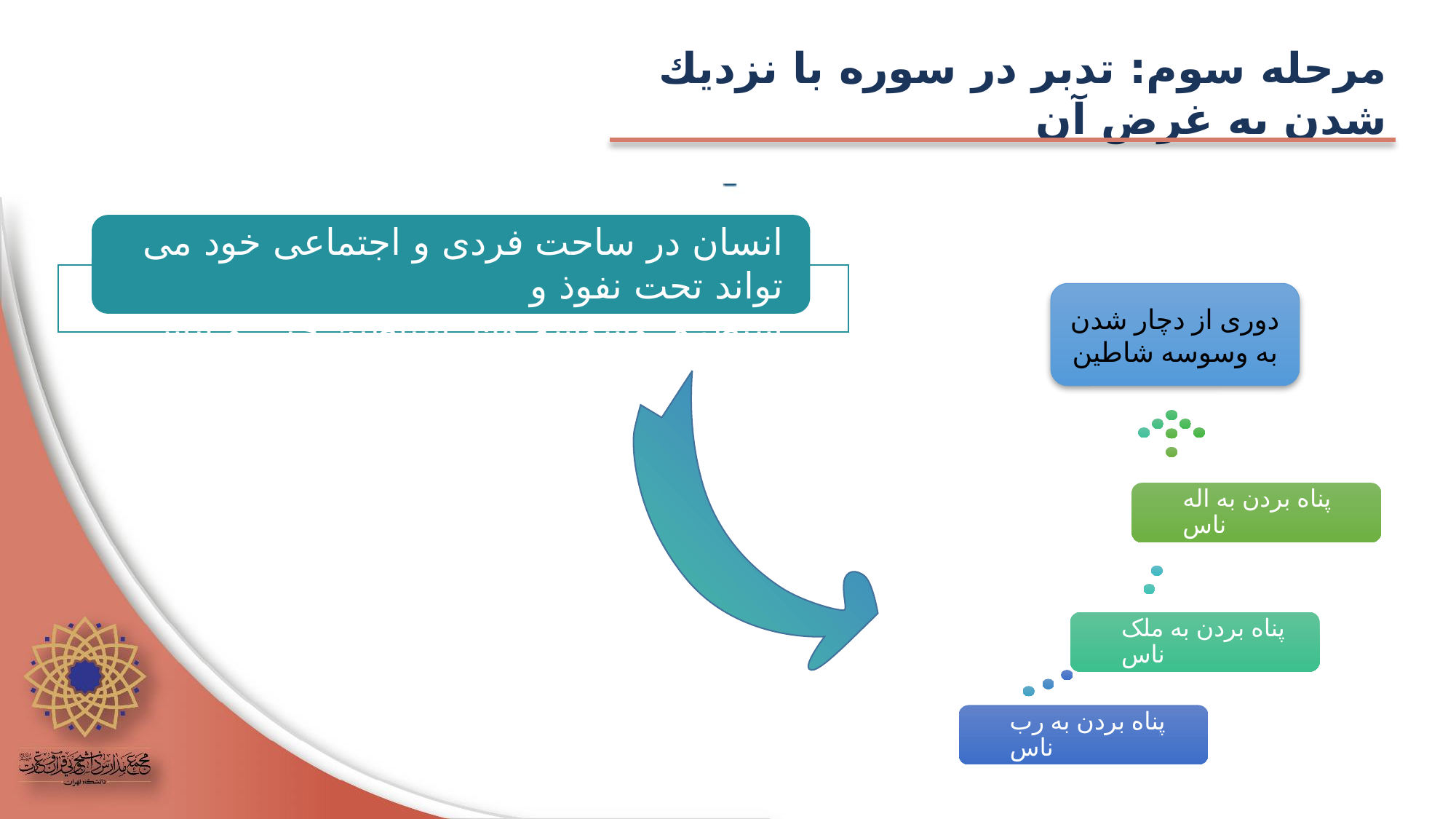

مرحله سوم: تدبر در سوره با نزديك شدن به غرض آن
انسان در ساحت فردی و اجتماعی خود می تواند تحت نفوذ و
سیطره  وسوسه های شیاطین جنی و انسی قرار گیرد.

دوری از دچار شدن به وسوسه شاطین
پناه بردن به رب ناس
پناه بردن به ملک ناس
پناه بردن به اله ناس